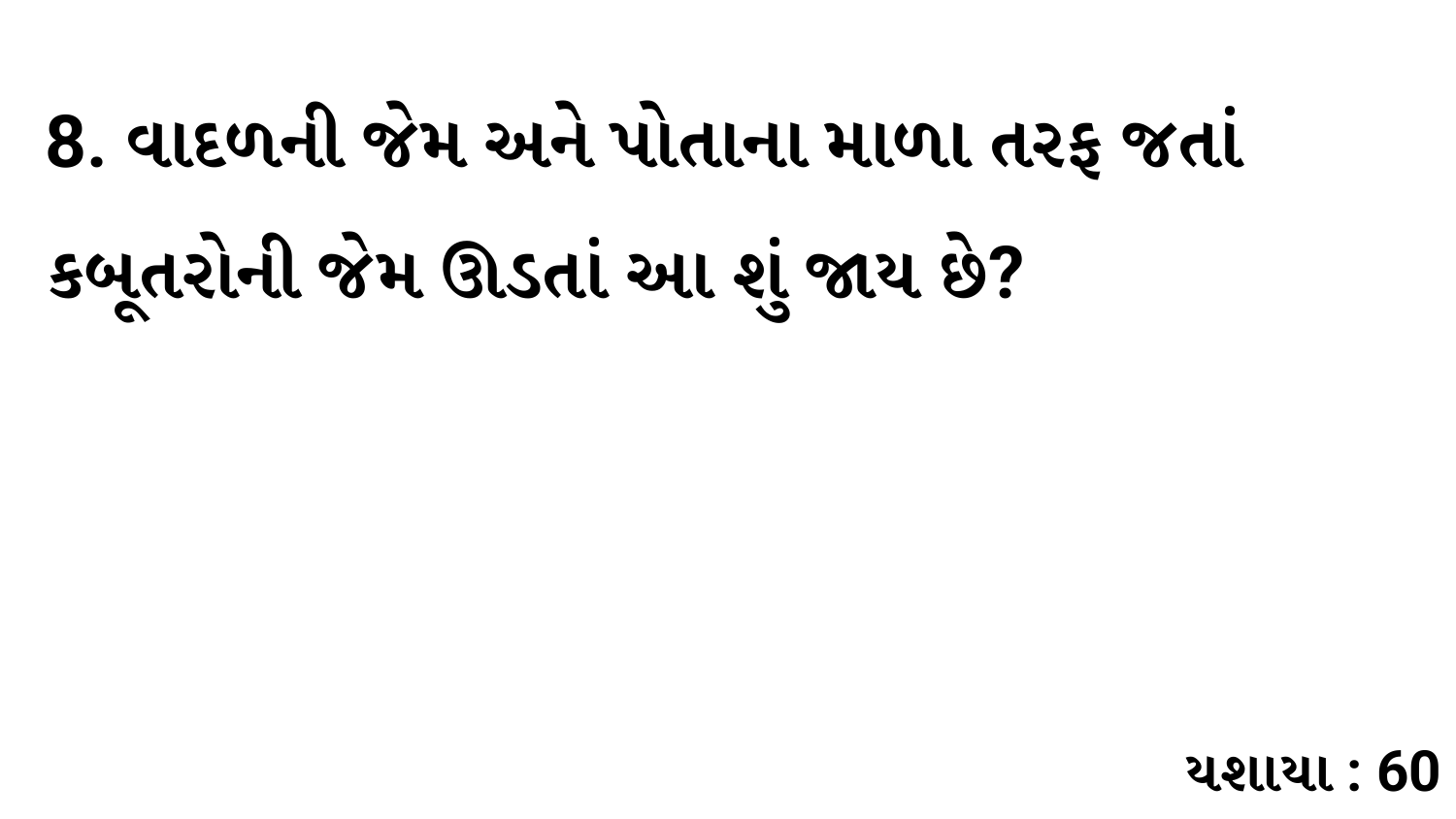

8. વાદળની જેમ અને પોતાના માળા તરફ જતાં કબૂતરોની જેમ ઊડતાં આ શું જાય છે?
યશાયા : 60